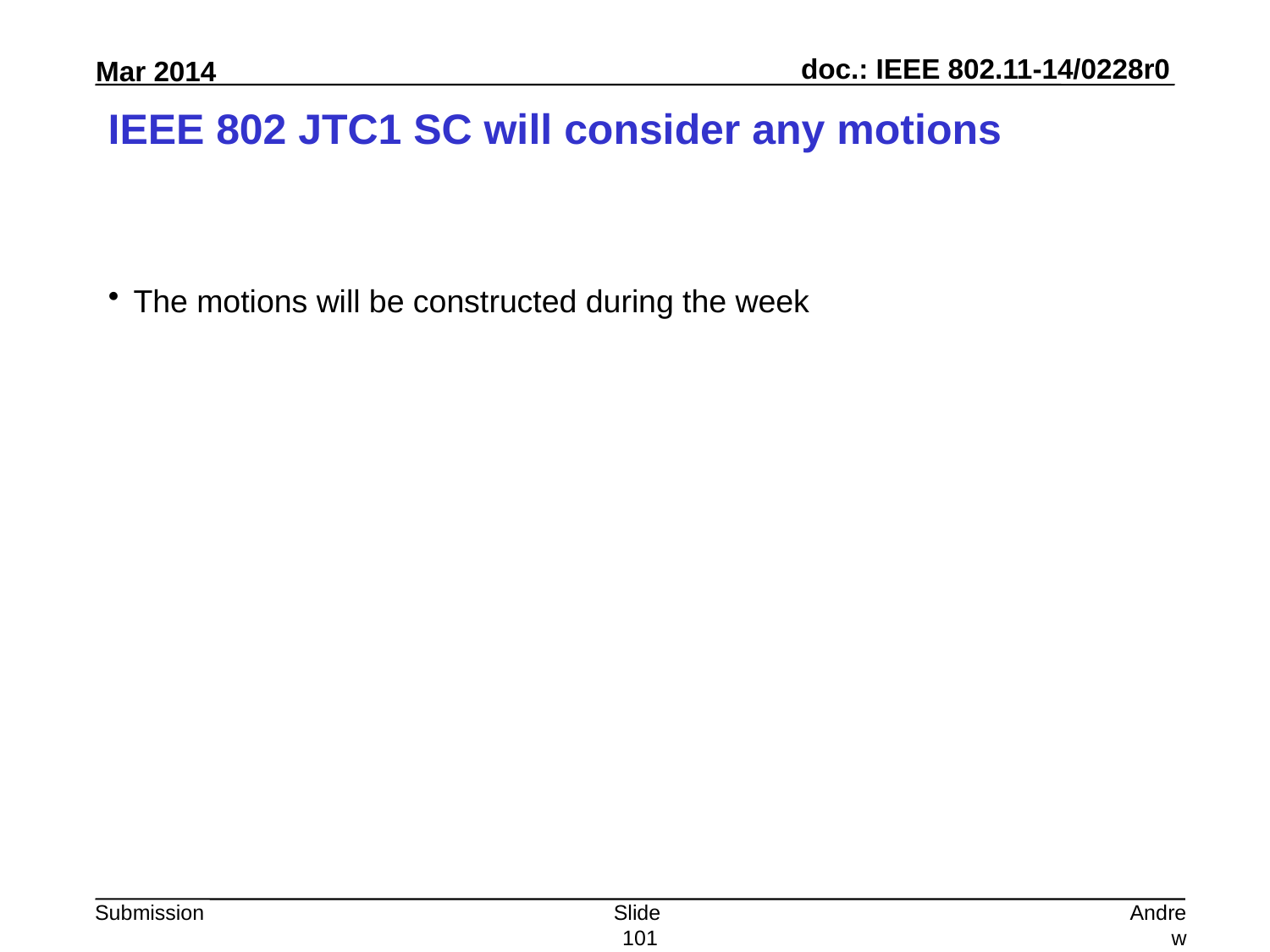

# IEEE 802 JTC1 SC will consider any motions
The motions will be constructed during the week
Slide 101
Andrew Myles, Cisco